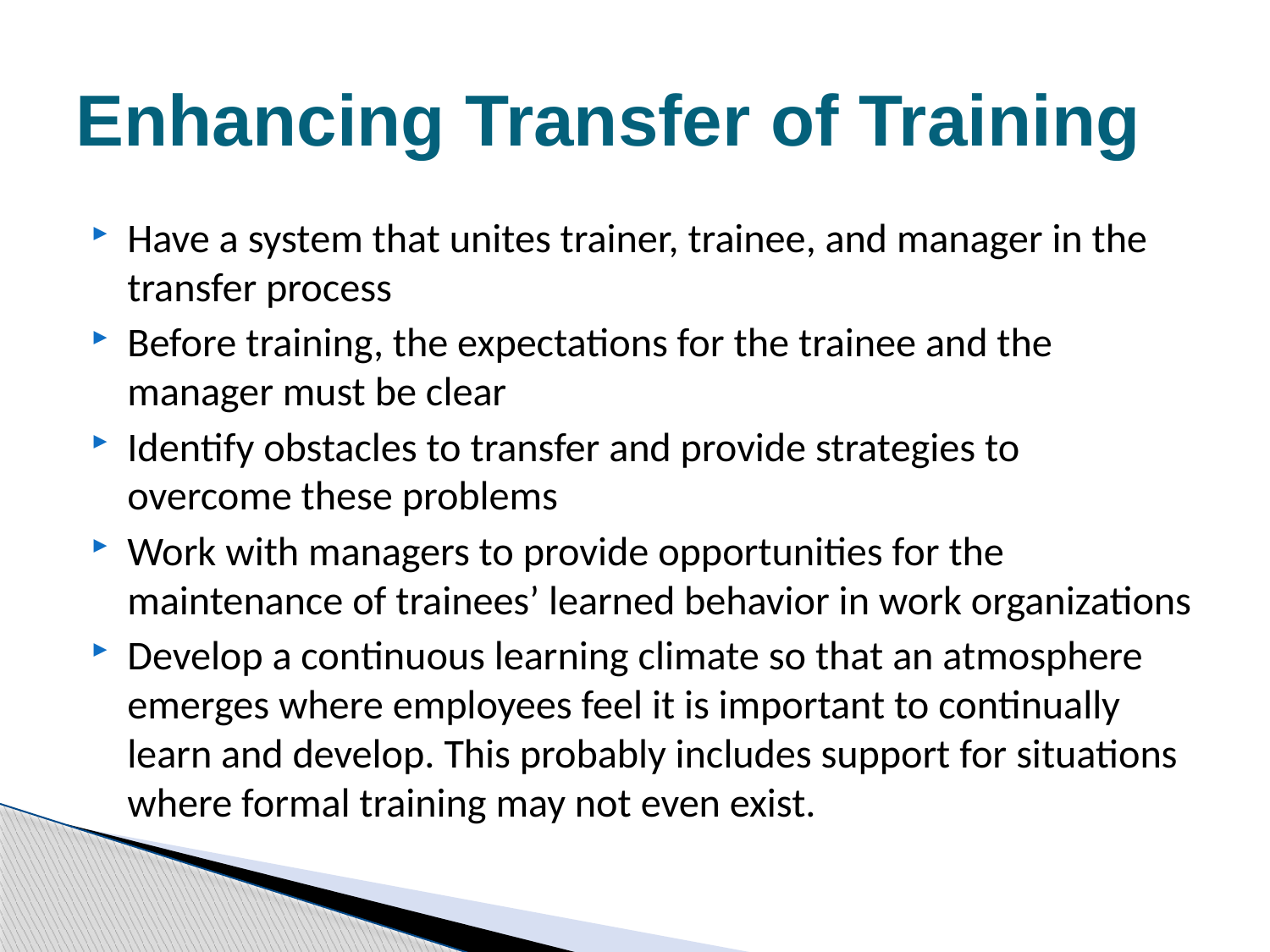

# Enhancing Transfer of Training
Have a system that unites trainer, trainee, and manager in the transfer process
Before training, the expectations for the trainee and the manager must be clear
Identify obstacles to transfer and provide strategies to overcome these problems
Work with managers to provide opportunities for the maintenance of trainees’ learned behavior in work organizations
Develop a continuous learning climate so that an atmosphere emerges where employees feel it is important to continually learn and develop. This probably includes support for situations where formal training may not even exist.